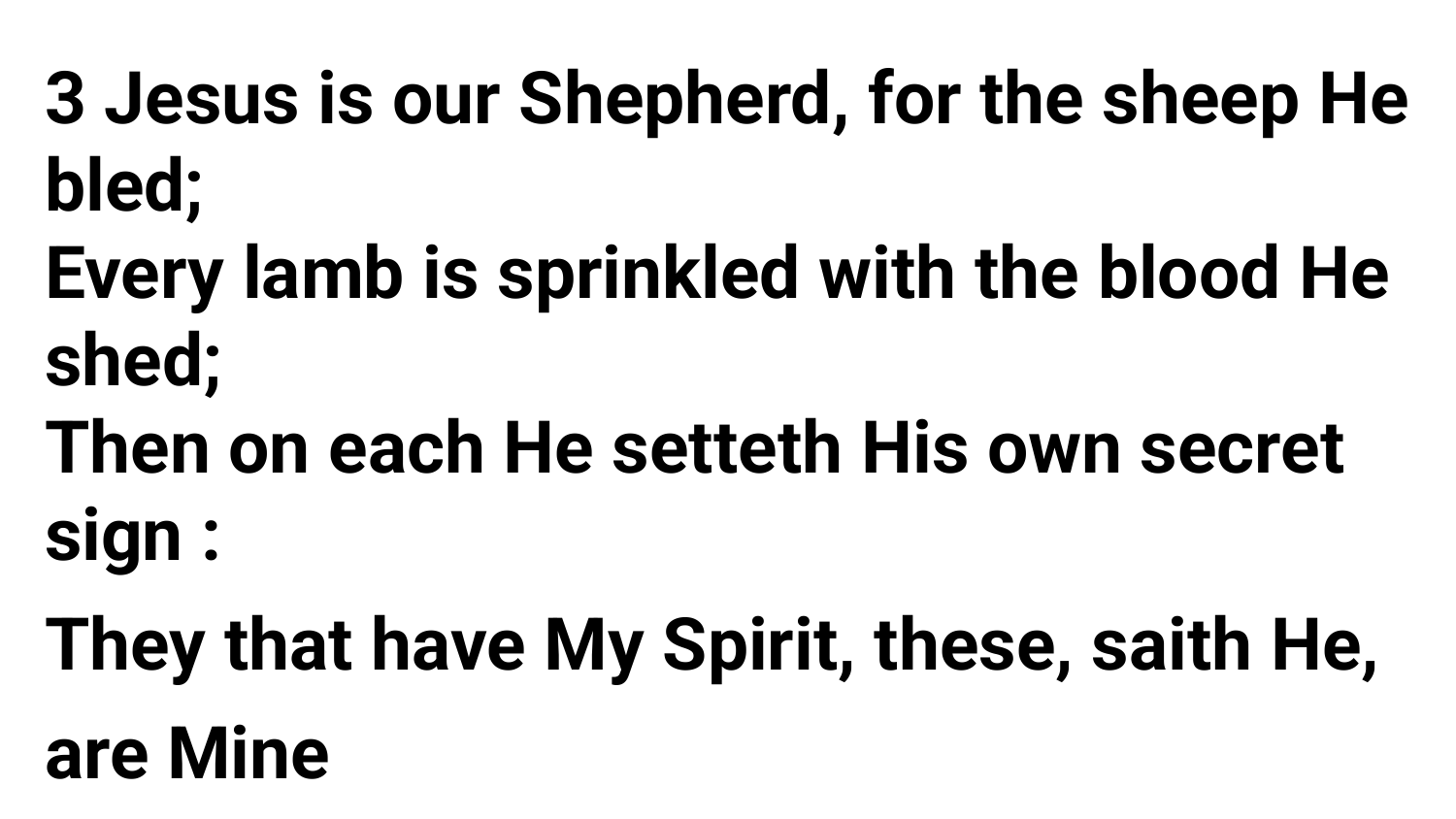

3 Jesus is our Shepherd, for the sheep He bled;
Every lamb is sprinkled with the blood He shed;
Then on each He setteth His own secret sign :
They that have My Spirit, these, saith He, are Mine